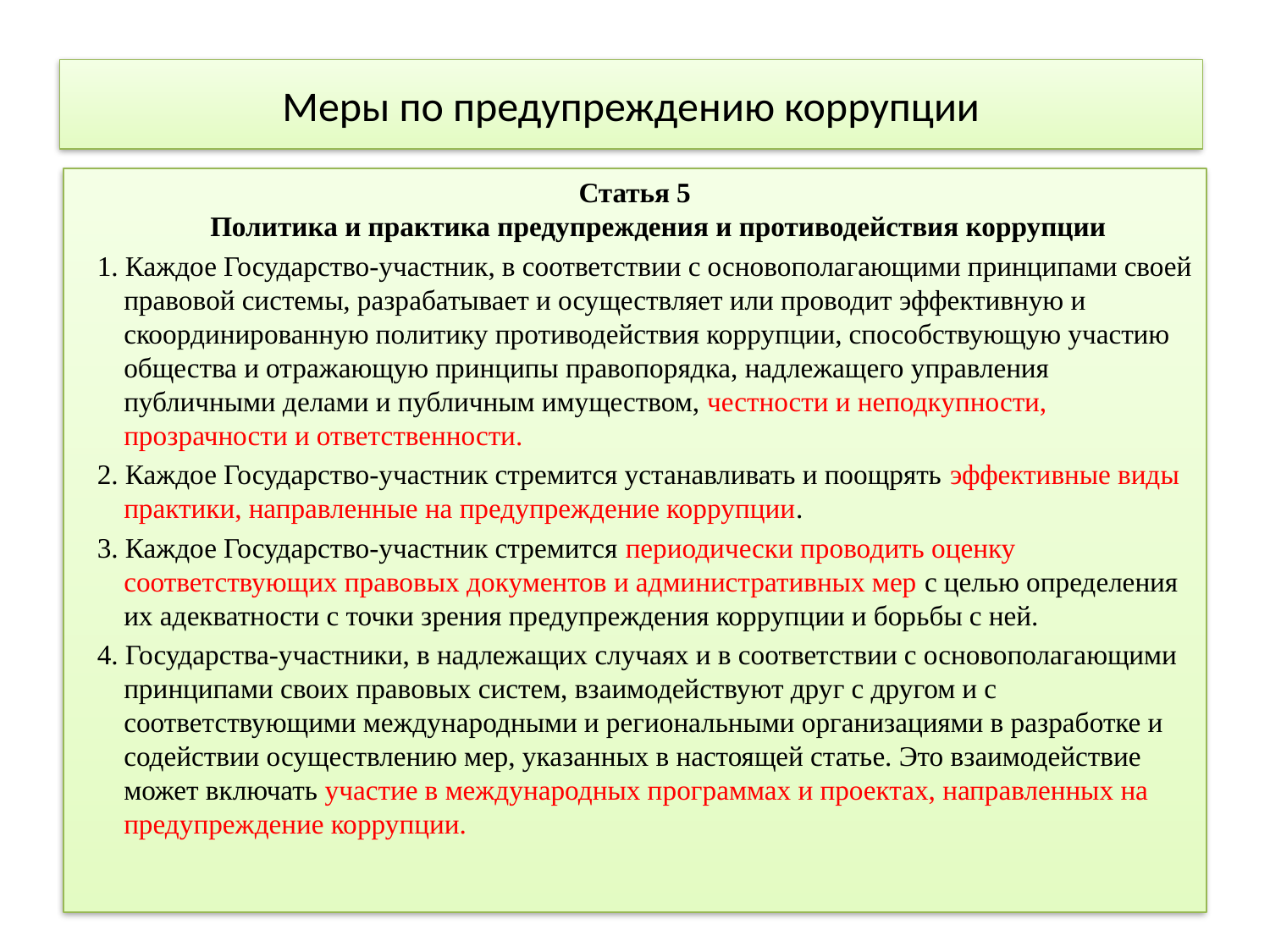

# Меры по предупреждению коррупции
Статья 5
Политика и практика предупреждения и противодействия коррупции
   1. Каждое Государство-участник, в соответствии с основополагающими принципами своей правовой системы, разрабатывает и осуществляет или проводит эффективную и скоординированную политику противодействия коррупции, способствующую участию общества и отражающую принципы правопорядка, надлежащего управления публичными делами и публичным имуществом, честности и неподкупности, прозрачности и ответственности.
   2. Каждое Государство-участник стремится устанавливать и поощрять эффективные виды практики, направленные на предупреждение коррупции.
   3. Каждое Государство-участник стремится периодически проводить оценку соответствующих правовых документов и административных мер с целью определения их адекватности с точки зрения предупреждения коррупции и борьбы с ней.
   4. Государства-участники, в надлежащих случаях и в соответствии с основополагающими принципами своих правовых систем, взаимодействуют друг с другом и с соответствующими международными и региональными организациями в разработке и содействии осуществлению мер, указанных в настоящей статье. Это взаимодействие может включать участие в международных программах и проектах, направленных на предупреждение коррупции.